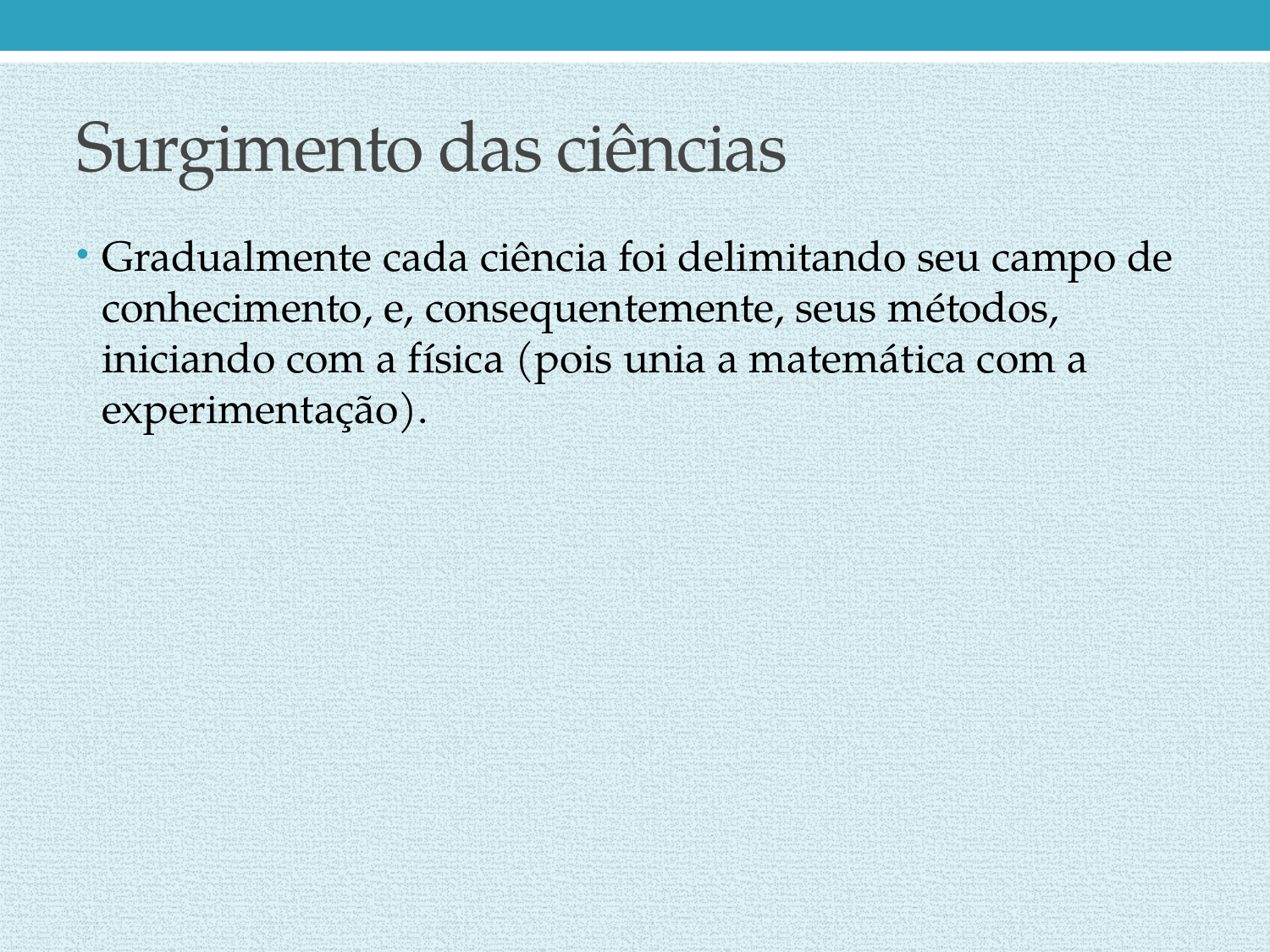

# Surgimento das ciências
Gradualmente cada ciência foi delimitando seu campo de conhecimento, e, consequentemente, seus métodos,  iniciando com a física (pois unia a matemática com a experimentação).